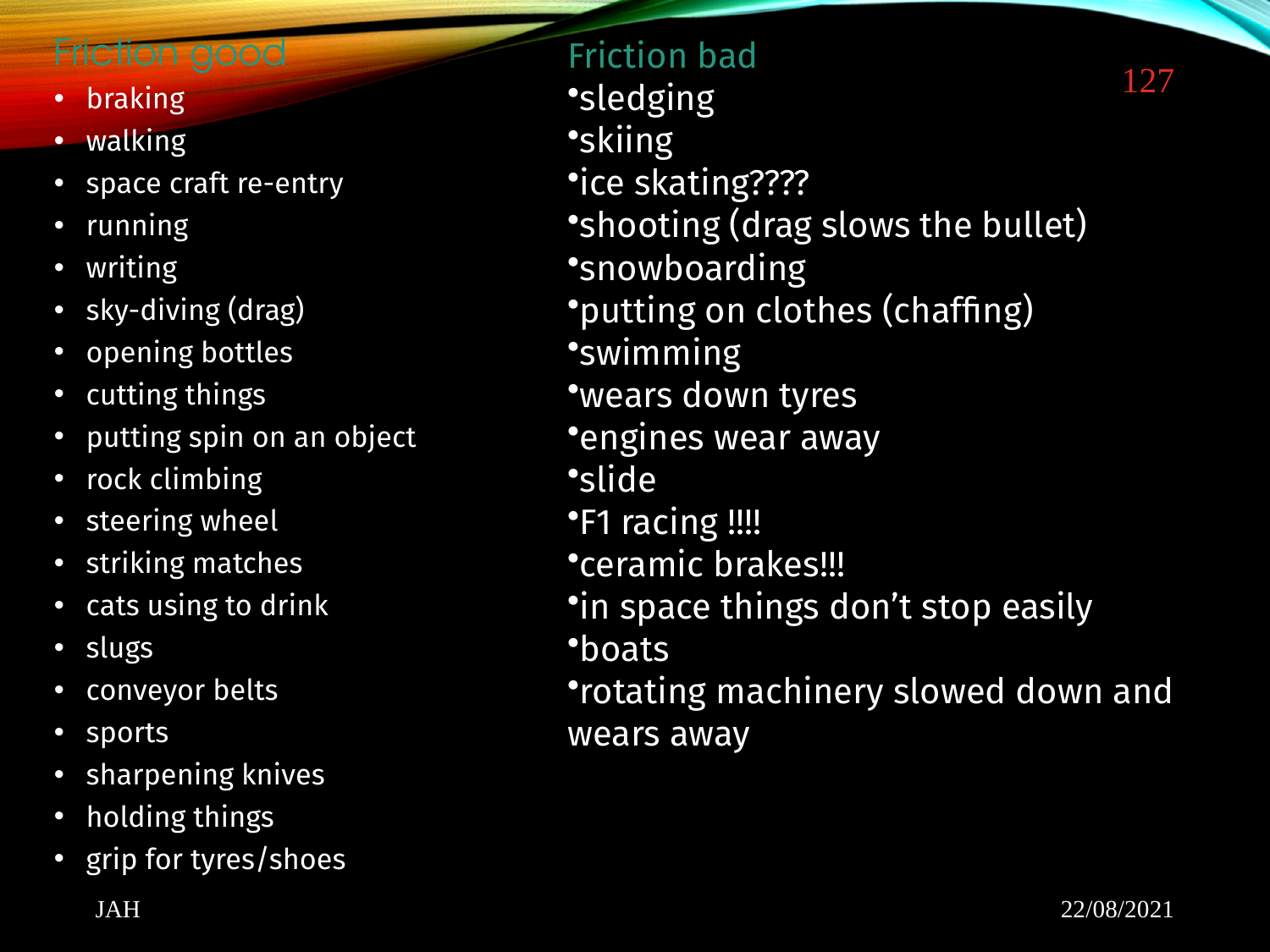

Friction bad
sledging
skiing
ice skating????
shooting (drag slows the bullet)
snowboarding
putting on clothes (chaffing)
swimming
wears down tyres
engines wear away
slide
F1 racing !!!!
ceramic brakes!!!
in space things don’t stop easily
boats
rotating machinery slowed down and wears away

Friction good
braking
walking
space craft re-entry
running
writing
sky-diving (drag)
opening bottles
cutting things
putting spin on an object
rock climbing
steering wheel
striking matches
cats using to drink
slugs
conveyor belts
sports
sharpening knives
holding things
grip for tyres/shoes

127
JAH
22/08/2021